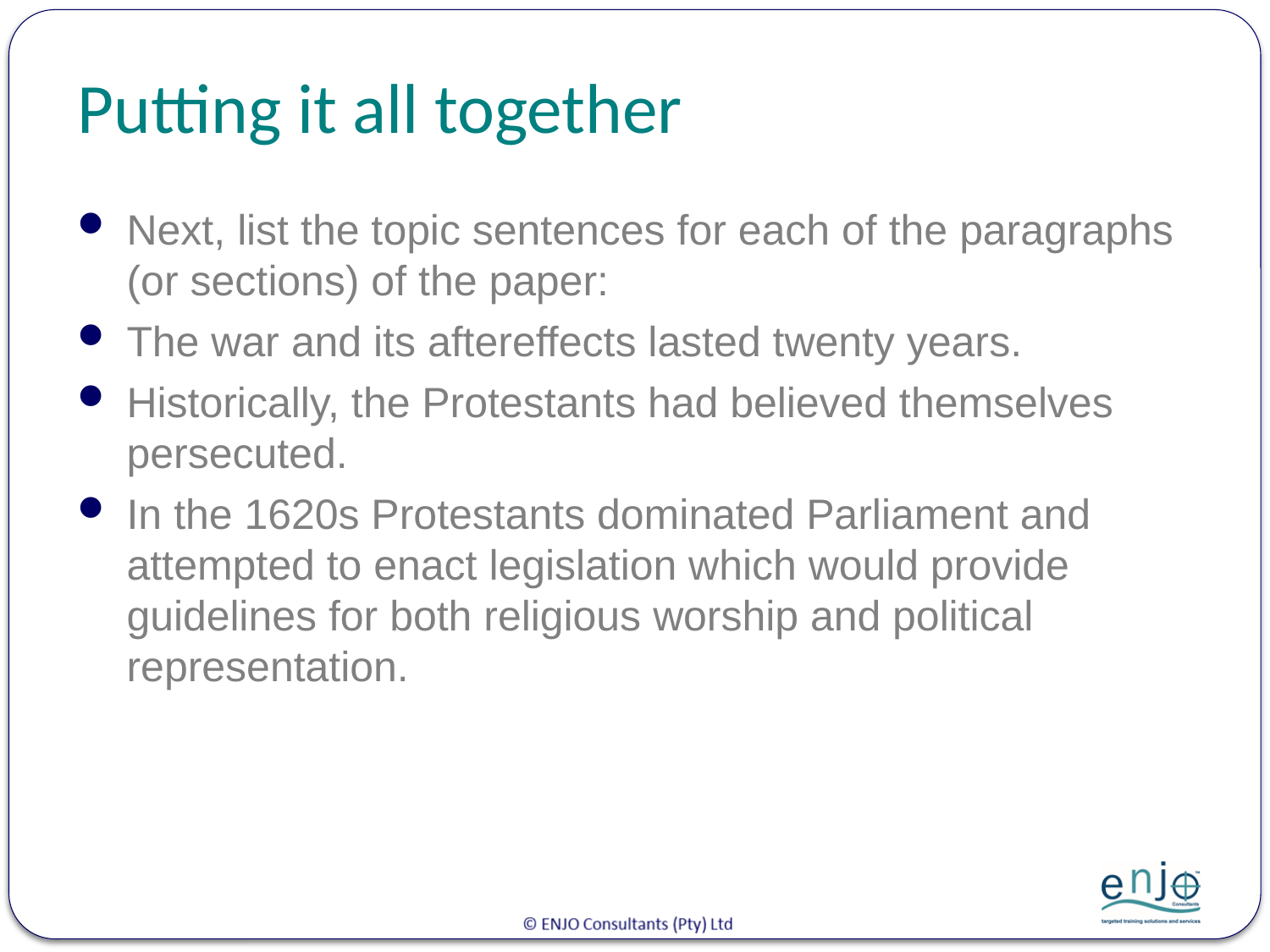

# Putting it all together
Next, list the topic sentences for each of the paragraphs (or sections) of the paper:
The war and its aftereffects lasted twenty years.
Historically, the Protestants had believed themselves persecuted.
In the 1620s Protestants dominated Parliament and attempted to enact legislation which would provide guidelines for both religious worship and political representation.